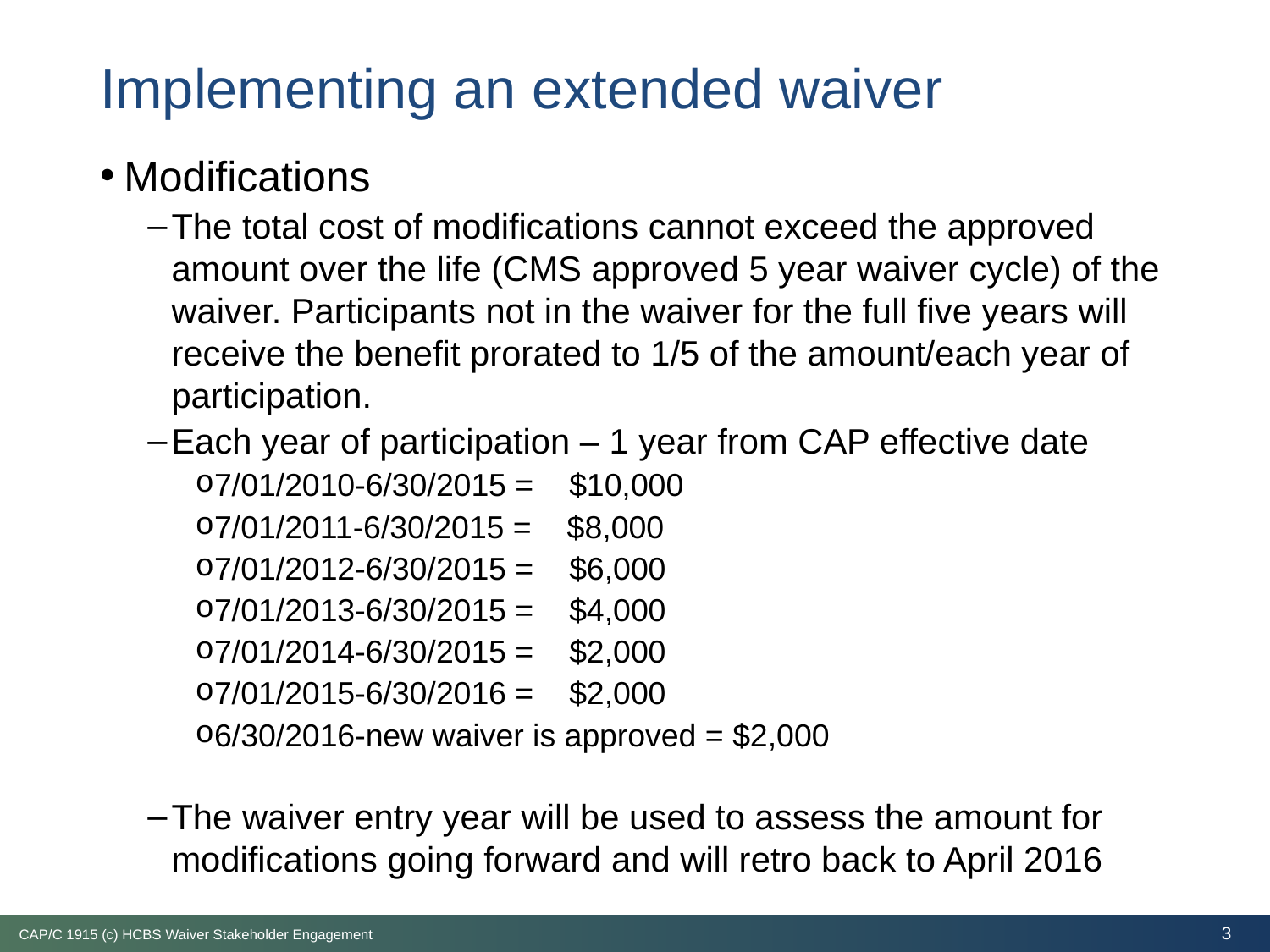

Implementing an extended waiver
Modifications
The total cost of modifications cannot exceed the approved amount over the life (CMS approved 5 year waiver cycle) of the waiver. Participants not in the waiver for the full five years will receive the benefit prorated to 1/5 of the amount/each year of participation.
Each year of participation – 1 year from CAP effective date
7/01/2010-6/30/2015 =    $10,000
7/01/2011-6/30/2015 =    $8,000
7/01/2012-6/30/2015 =    $6,000
7/01/2013-6/30/2015 =    $4,000
7/01/2014-6/30/2015 =    $2,000
7/01/2015-6/30/2016 =    $2,000
6/30/2016-new waiver is approved = $2,000
The waiver entry year will be used to assess the amount for modifications going forward and will retro back to April 2016
CAP/C 1915 (c) HCBS Waiver Stakeholder Engagement
3